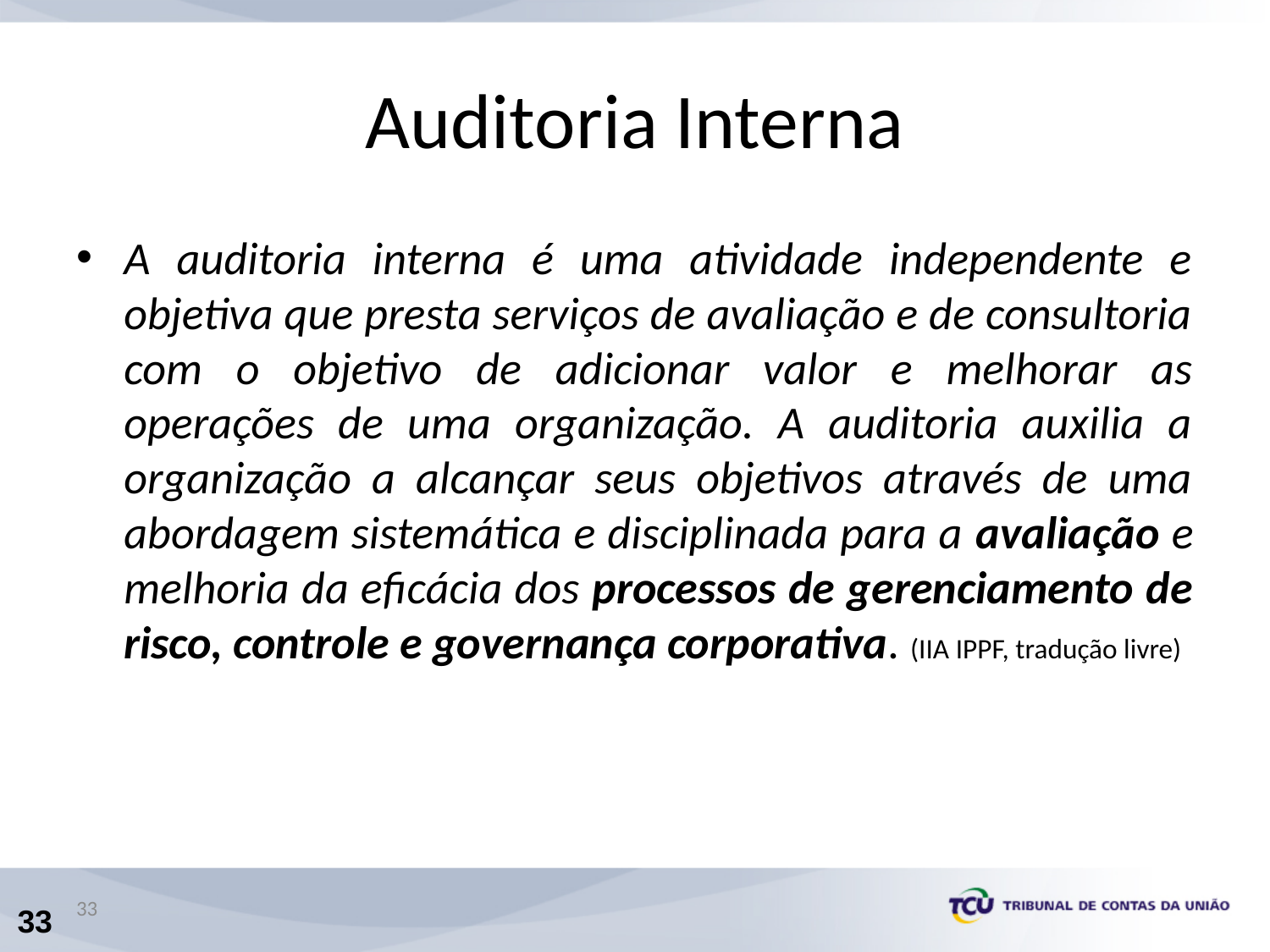

# Auditoria Interna
A auditoria interna é uma atividade independente e objetiva que presta serviços de avaliação e de consultoria com o objetivo de adicionar valor e melhorar as operações de uma organização. A auditoria auxilia a organização a alcançar seus objetivos através de uma abordagem sistemática e disciplinada para a avaliação e melhoria da eficácia dos processos de gerenciamento de risco, controle e governança corporativa. (IIA IPPF, tradução livre)
33